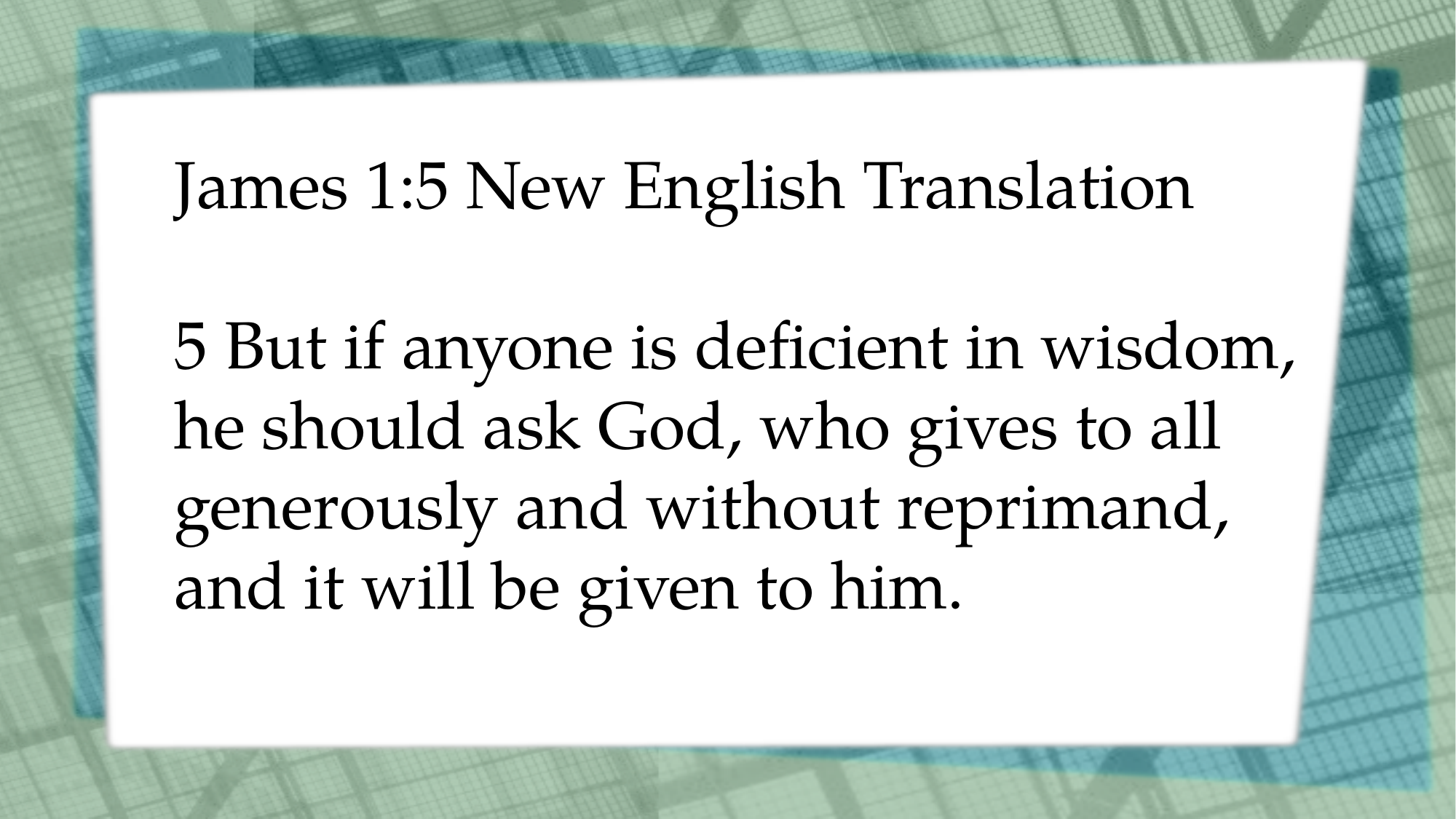

James 1:5 New English Translation

5 But if anyone is deficient in wisdom, he should ask God, who gives to all generously and without reprimand, and it will be given to him.